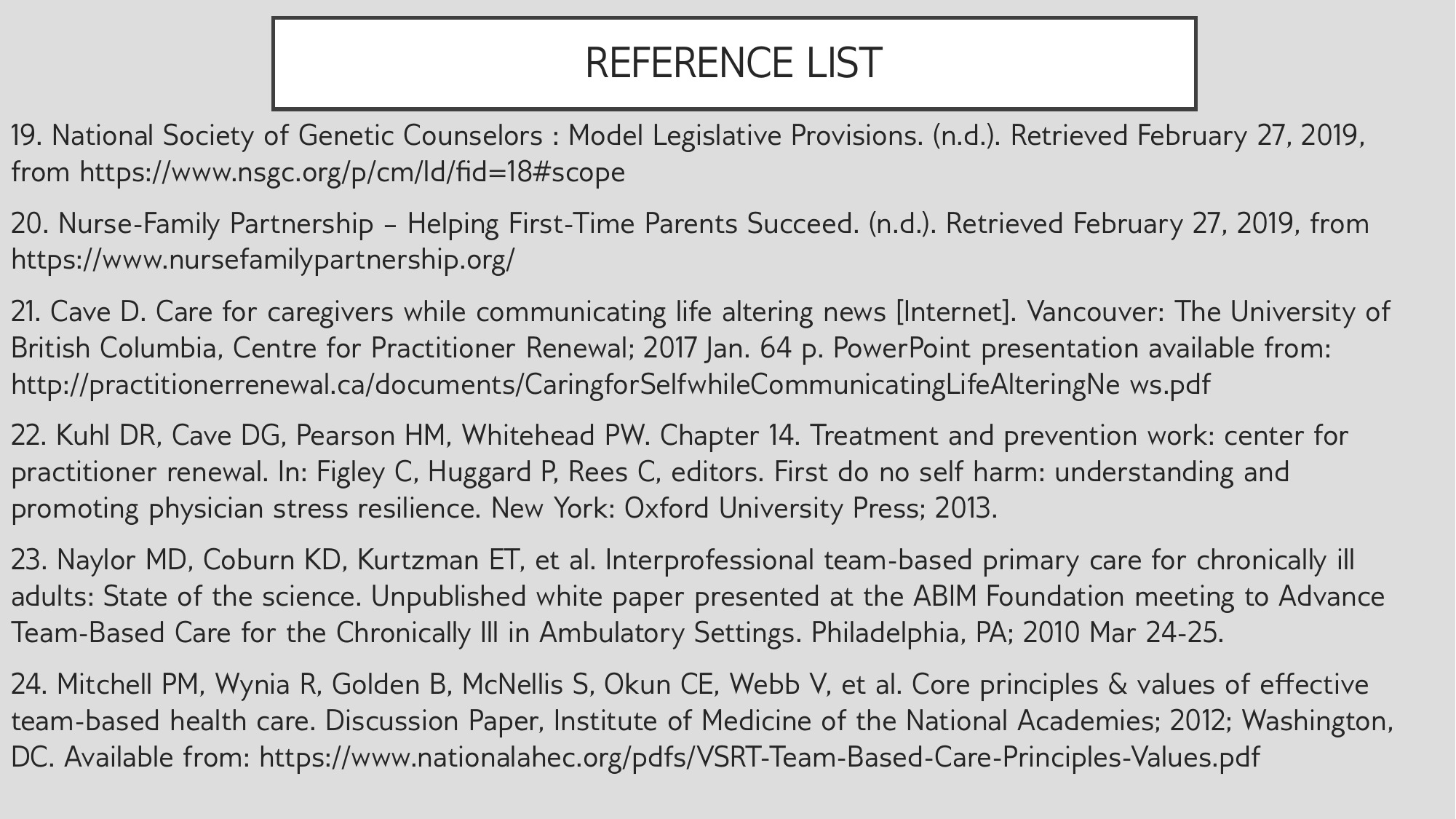

# REFERENCE LIST
19. National Society of Genetic Counselors : Model Legislative Provisions. (n.d.). Retrieved February 27, 2019, from https://www.nsgc.org/p/cm/ld/fid=18#scope
20. Nurse-Family Partnership – Helping First-Time Parents Succeed. (n.d.). Retrieved February 27, 2019, from https://www.nursefamilypartnership.org/
21. Cave D. Care for caregivers while communicating life altering news [Internet]. Vancouver: The University of British Columbia, Centre for Practitioner Renewal; 2017 Jan. 64 p. PowerPoint presentation available from: http://practitionerrenewal.ca/documents/CaringforSelfwhileCommunicatingLifeAlteringNe ws.pdf
22. Kuhl DR, Cave DG, Pearson HM, Whitehead PW. Chapter 14. Treatment and prevention work: center for practitioner renewal. In: Figley C, Huggard P, Rees C, editors. First do no self harm: understanding and promoting physician stress resilience. New York: Oxford University Press; 2013.
23. Naylor MD, Coburn KD, Kurtzman ET, et al. Interprofessional team-based primary care for chronically ill adults: State of the science. Unpublished white paper presented at the ABIM Foundation meeting to Advance Team-Based Care for the Chronically Ill in Ambulatory Settings. Philadelphia, PA; 2010 Mar 24-25.
24. Mitchell PM, Wynia R, Golden B, McNellis S, Okun CE, Webb V, et al. Core principles & values of effective team-based health care. Discussion Paper, Institute of Medicine of the National Academies; 2012; Washington, DC. Available from: https://www.nationalahec.org/pdfs/VSRT-Team-Based-Care-Principles-Values.pdf